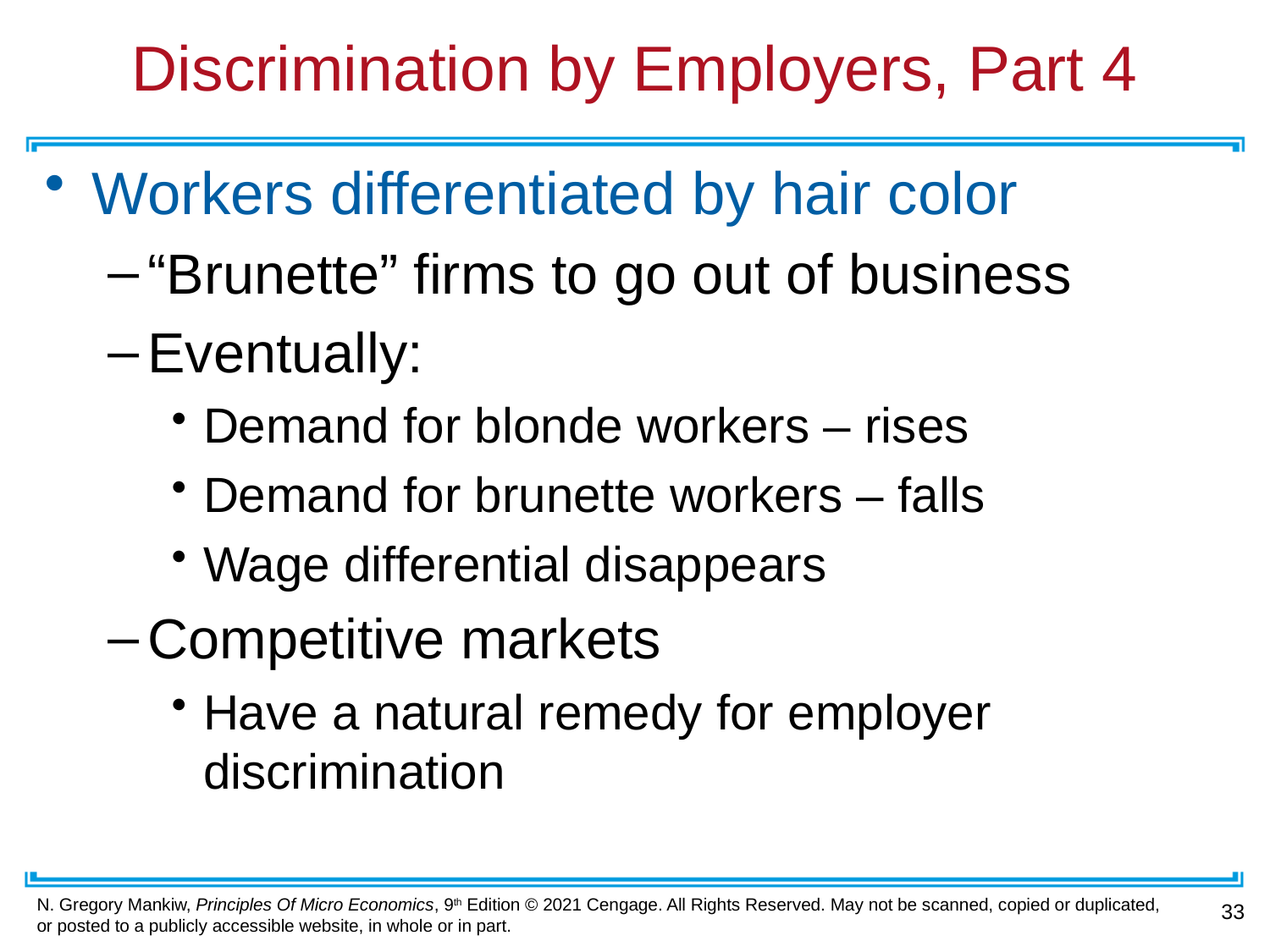

# Discrimination by Employers, Part 4
Workers differentiated by hair color
“Brunette” firms to go out of business
Eventually:
Demand for blonde workers – rises
Demand for brunette workers – falls
Wage differential disappears
Competitive markets
Have a natural remedy for employer discrimination
33